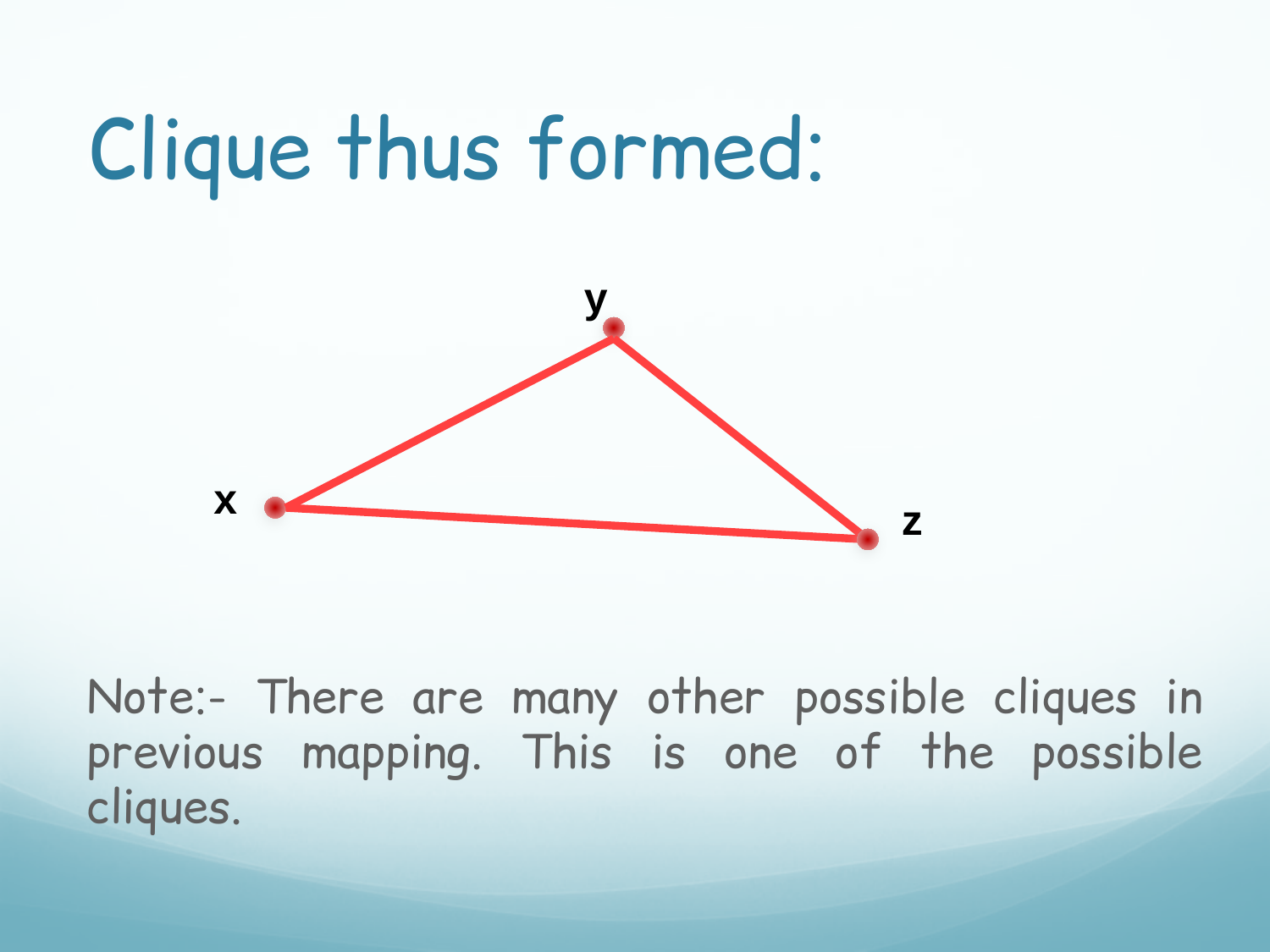

# Clique thus formed:
y

x
z

Note:- There are many other possible cliques in previous mapping. This is one of the possible cliques.